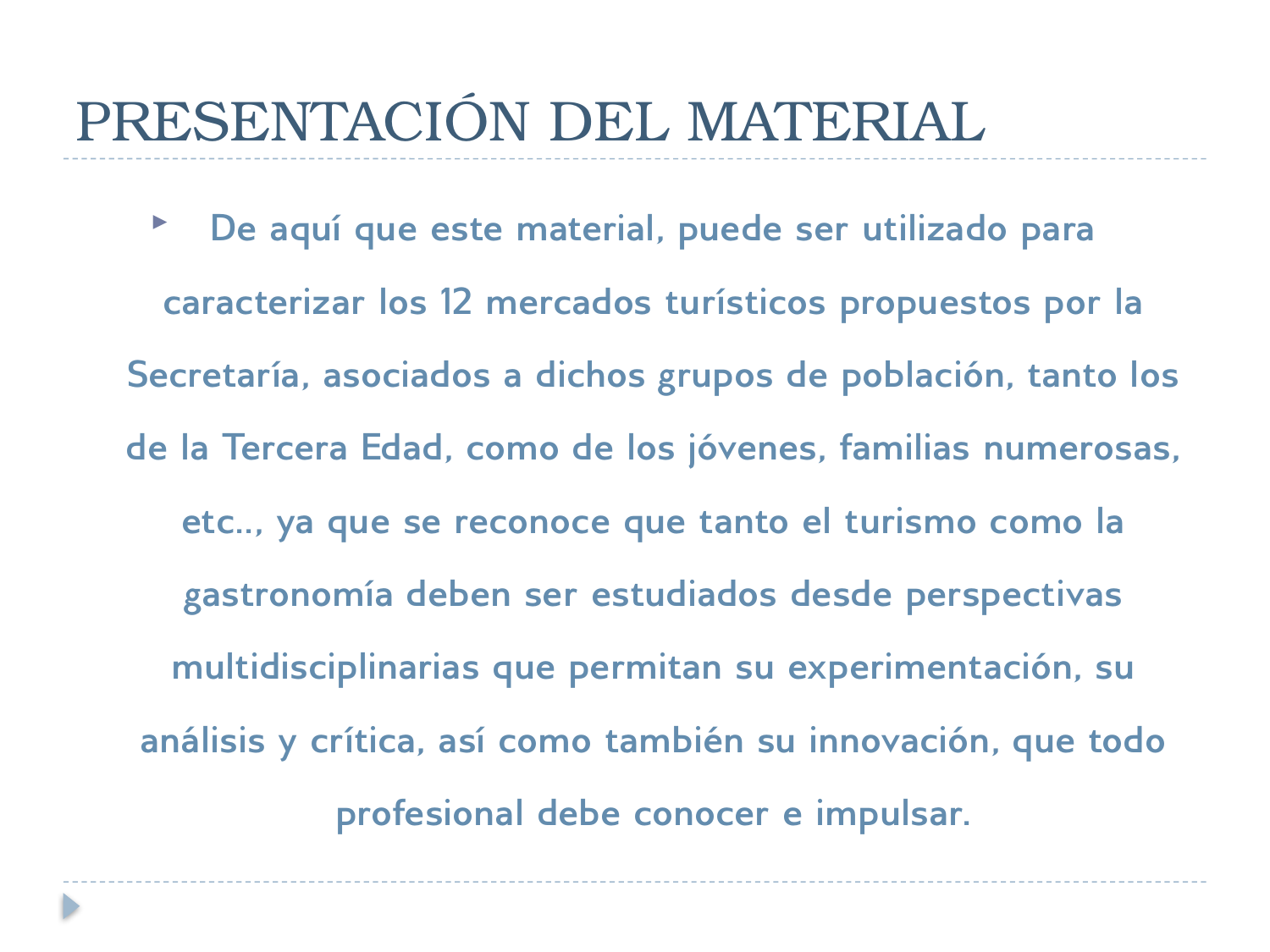

# PRESENTACIÓN DEL MATERIAL
De aquí que este material, puede ser utilizado para caracterizar los 12 mercados turísticos propuestos por la Secretaría, asociados a dichos grupos de población, tanto los de la Tercera Edad, como de los jóvenes, familias numerosas, etc.., ya que se reconoce que tanto el turismo como la gastronomía deben ser estudiados desde perspectivas multidisciplinarias que permitan su experimentación, su análisis y crítica, así como también su innovación, que todo profesional debe conocer e impulsar.